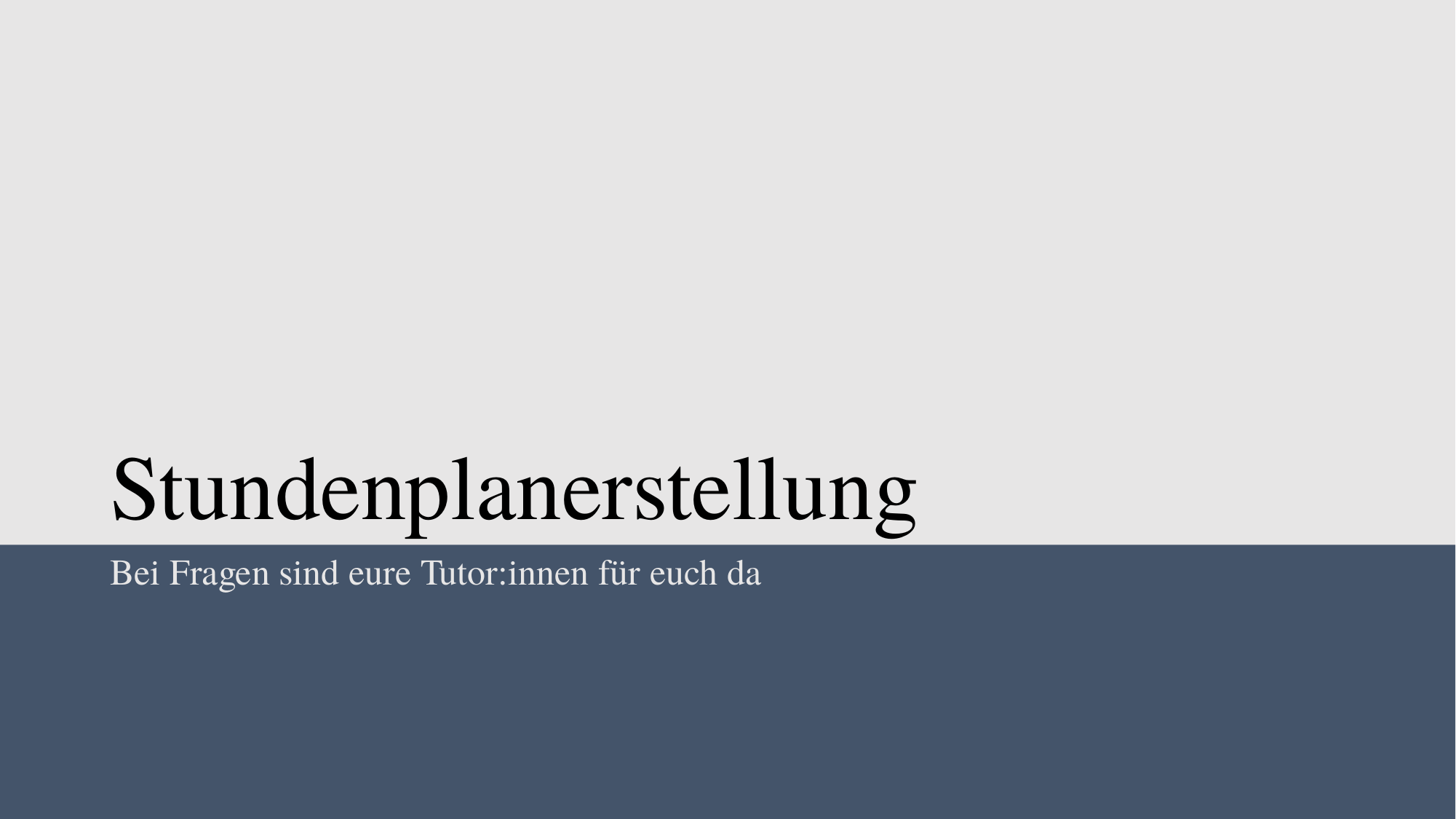

# Stundenplanerstellung
Bei Fragen sind eure Tutor:innen für euch da